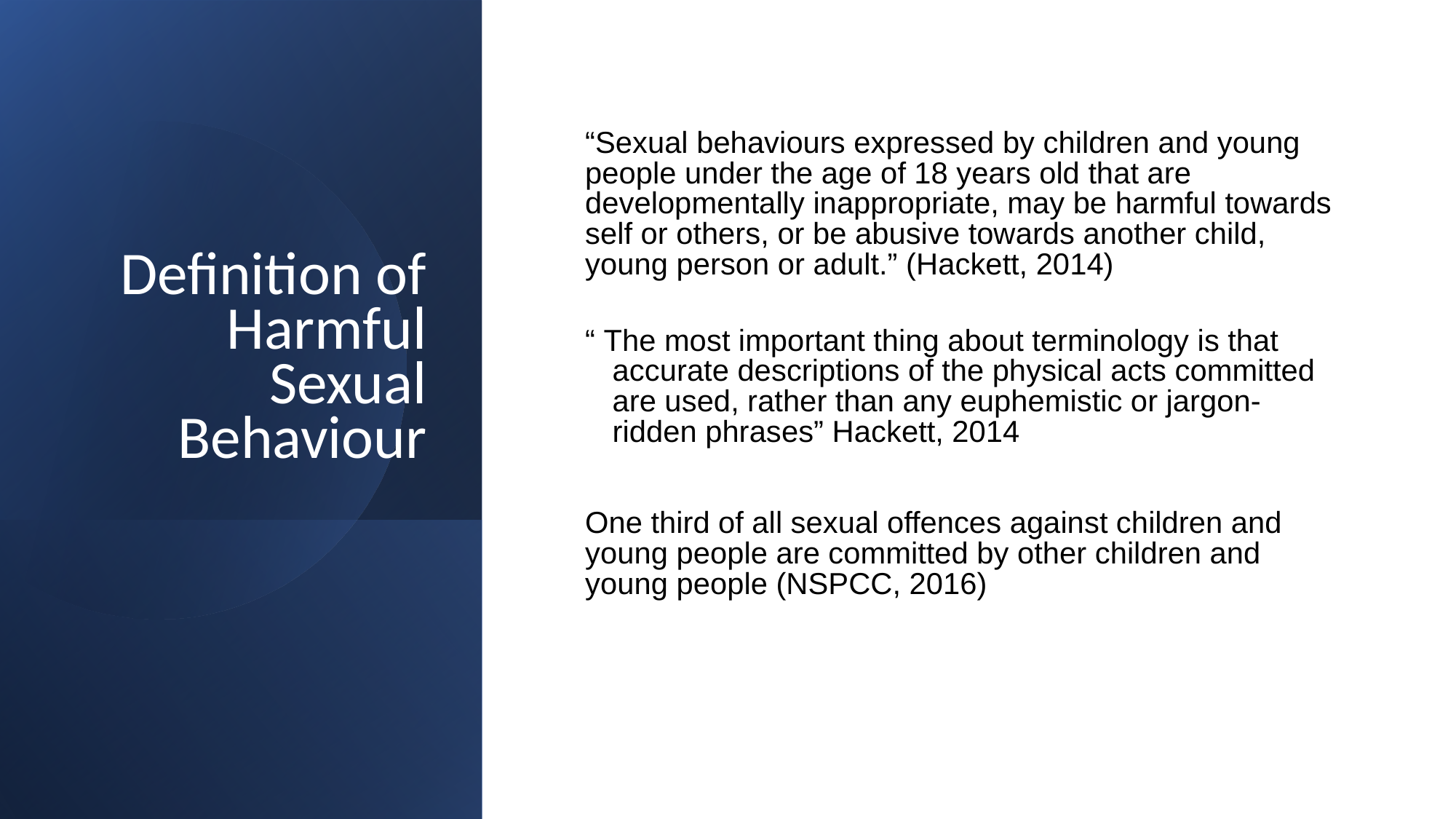

# Definition of Harmful Sexual Behaviour
“Sexual behaviours expressed by children and young people under the age of 18 years old that are developmentally inappropriate, may be harmful towards self or others, or be abusive towards another child, young person or adult.” (Hackett, 2014)

“ The most important thing about terminology is that accurate descriptions of the physical acts committed are used, rather than any euphemistic or jargon-ridden phrases” Hackett, 2014

One third of all sexual offences against children and young people are committed by other children and young people (NSPCC, 2016)